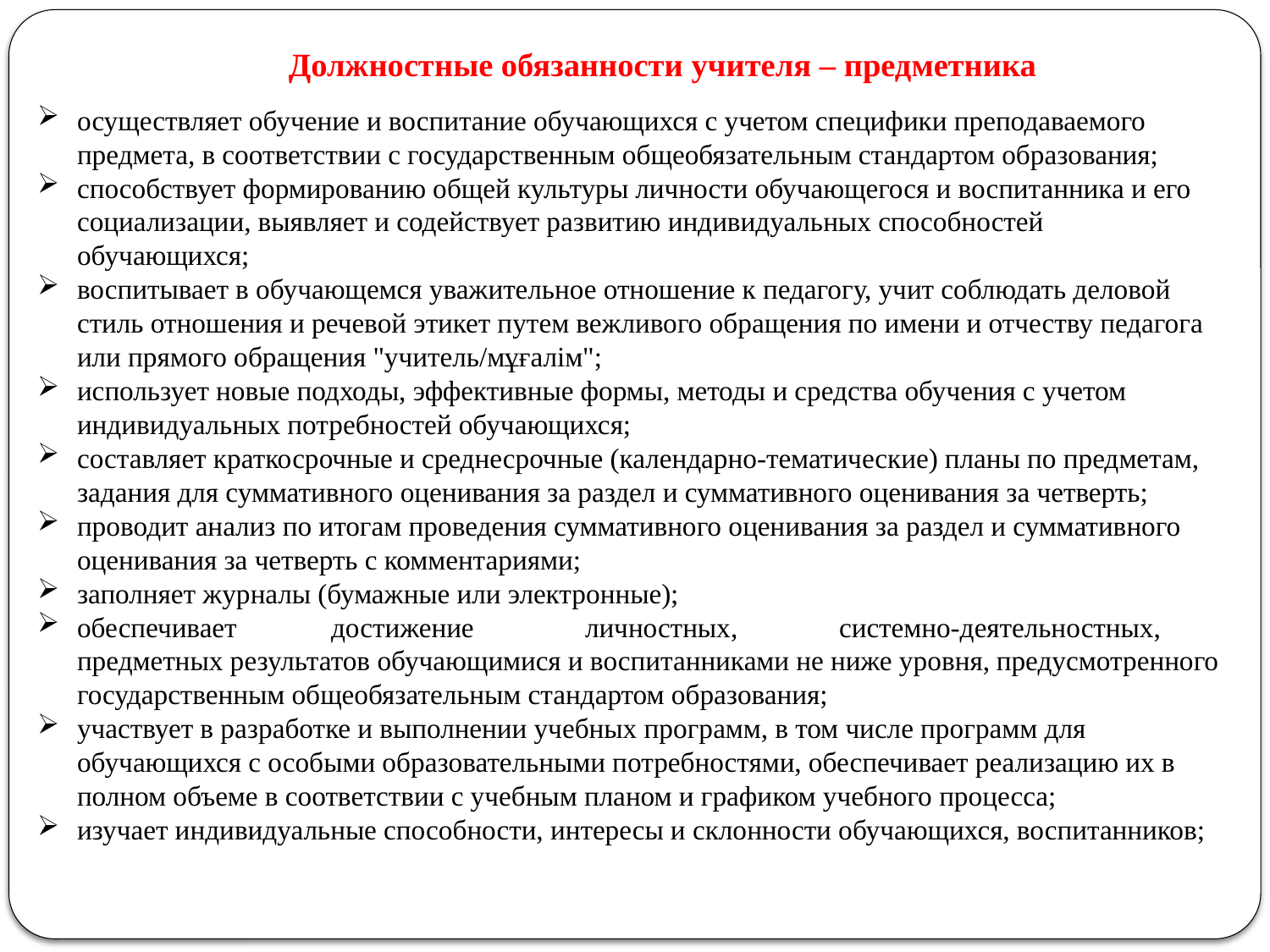

# Должностные обязанности учителя – предметника
осуществляет обучение и воспитание обучающихся с учетом специфики преподаваемого предмета, в соответствии с государственным общеобязательным стандартом образования;
способствует формированию общей культуры личности обучающегося и воспитанника и его социализации, выявляет и содействует развитию индивидуальных способностей обучающихся;
воспитывает в обучающемся уважительное отношение к педагогу, учит соблюдать деловой стиль отношения и речевой этикет путем вежливого обращения по имени и отчеству педагога или прямого обращения "учитель/мұғалім";
использует новые подходы, эффективные формы, методы и средства обучения с учетом индивидуальных потребностей обучающихся;
составляет краткосрочные и среднесрочные (календарно-тематические) планы по предметам, задания для суммативного оценивания за раздел и суммативного оценивания за четверть;
проводит анализ по итогам проведения суммативного оценивания за раздел и суммативного оценивания за четверть с комментариями;
заполняет журналы (бумажные или электронные);
обеспечивает	достижение	личностных,	системно-деятельностных, предметных результатов обучающимися и воспитанниками не ниже уровня, предусмотренного государственным общеобязательным стандартом образования;
участвует в разработке и выполнении учебных программ, в том числе программ для обучающихся с особыми образовательными потребностями, обеспечивает реализацию их в полном объеме в соответствии с учебным планом и графиком учебного процесса;
изучает индивидуальные способности, интересы и склонности обучающихся, воспитанников;